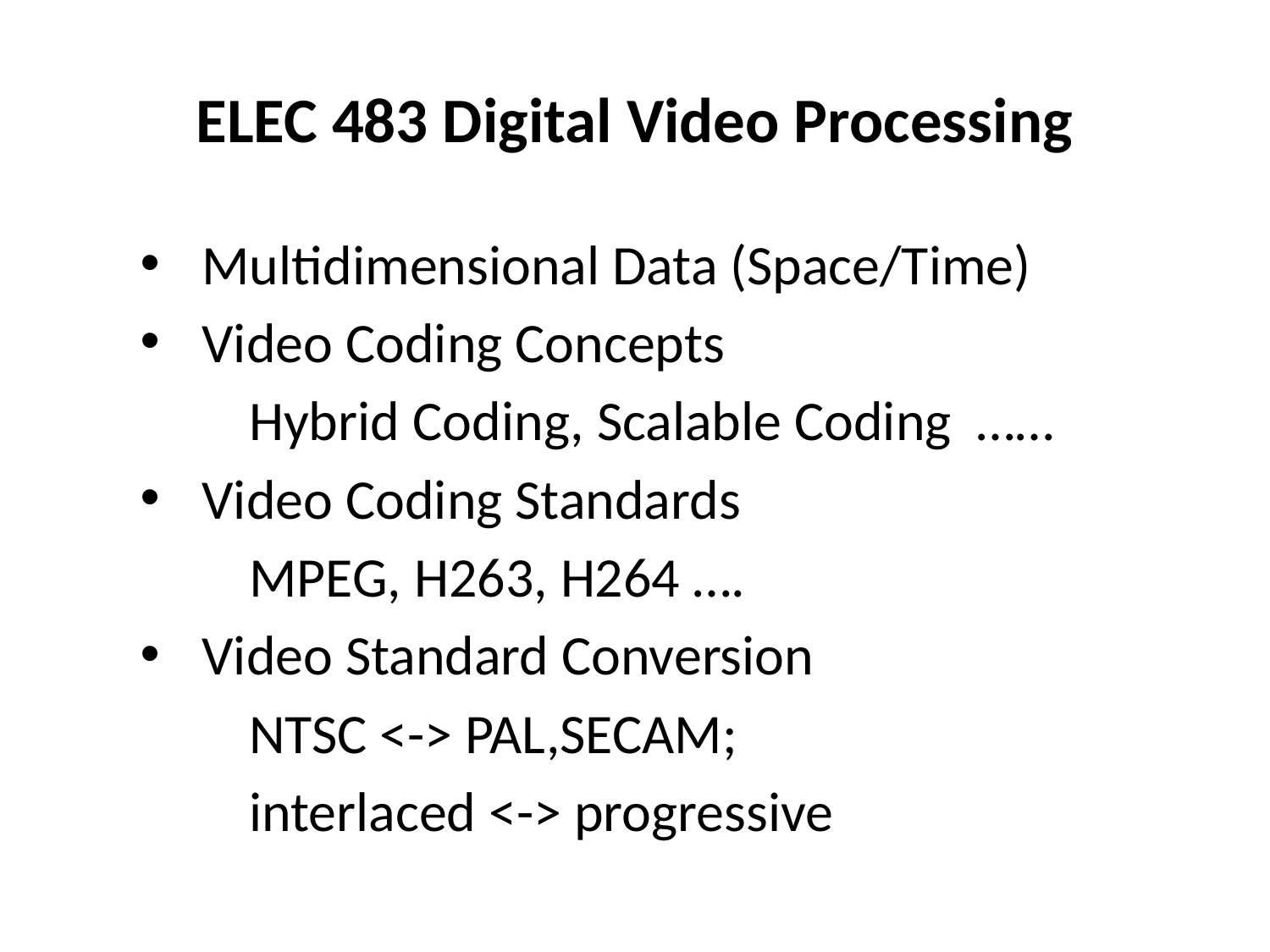

# ELEC 483 Digital Video Processing
Multidimensional Data (Space/Time)
Video Coding Concepts
Hybrid Coding, Scalable Coding  ……
Video Coding Standards
MPEG, H263, H264 ….
Video Standard Conversion
NTSC <-> PAL,SECAM;
interlaced <-> progressive